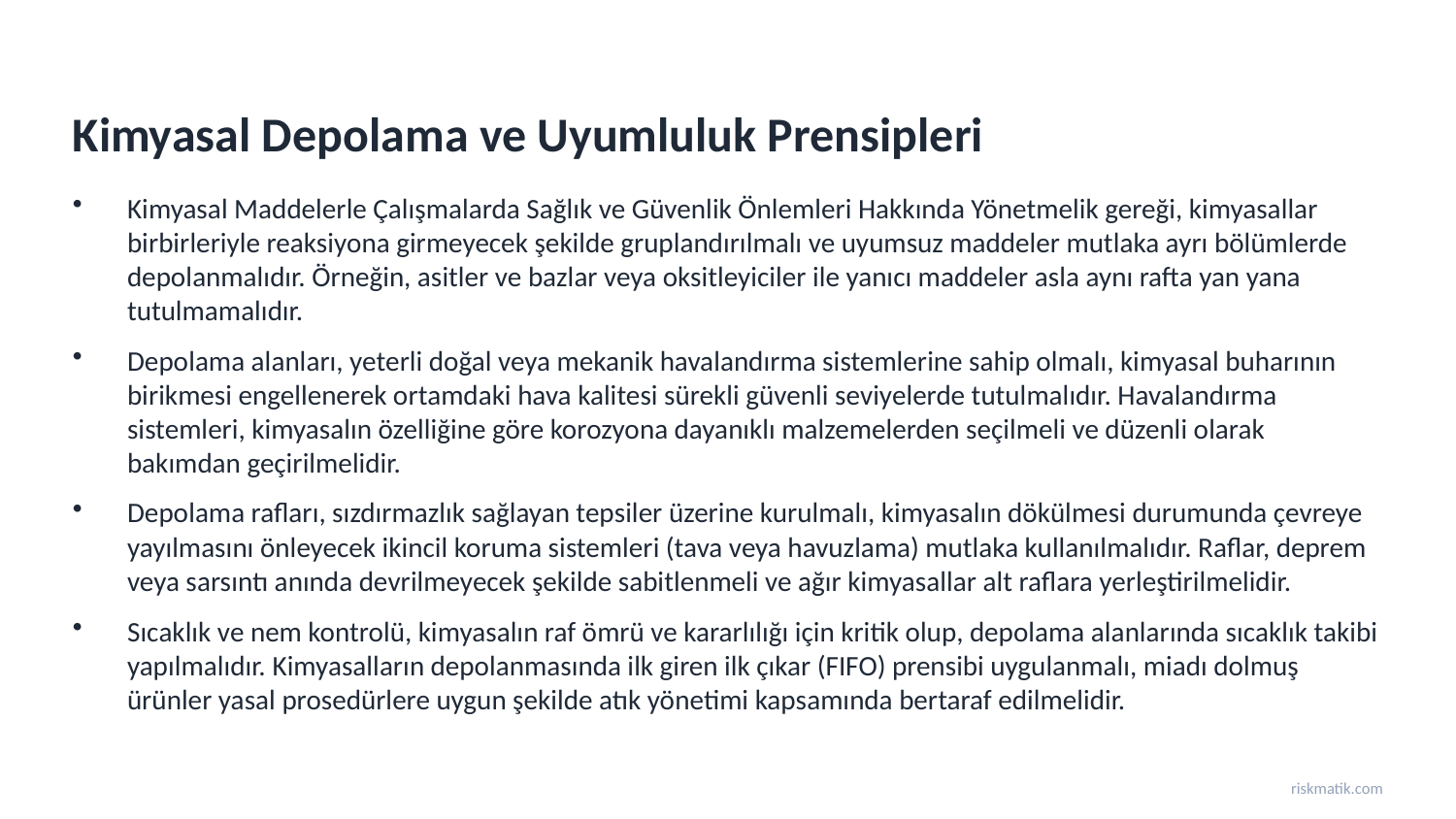

Kimyasal Depolama ve Uyumluluk Prensipleri
Kimyasal Maddelerle Çalışmalarda Sağlık ve Güvenlik Önlemleri Hakkında Yönetmelik gereği, kimyasallar birbirleriyle reaksiyona girmeyecek şekilde gruplandırılmalı ve uyumsuz maddeler mutlaka ayrı bölümlerde depolanmalıdır. Örneğin, asitler ve bazlar veya oksitleyiciler ile yanıcı maddeler asla aynı rafta yan yana tutulmamalıdır.
Depolama alanları, yeterli doğal veya mekanik havalandırma sistemlerine sahip olmalı, kimyasal buharının birikmesi engellenerek ortamdaki hava kalitesi sürekli güvenli seviyelerde tutulmalıdır. Havalandırma sistemleri, kimyasalın özelliğine göre korozyona dayanıklı malzemelerden seçilmeli ve düzenli olarak bakımdan geçirilmelidir.
Depolama rafları, sızdırmazlık sağlayan tepsiler üzerine kurulmalı, kimyasalın dökülmesi durumunda çevreye yayılmasını önleyecek ikincil koruma sistemleri (tava veya havuzlama) mutlaka kullanılmalıdır. Raflar, deprem veya sarsıntı anında devrilmeyecek şekilde sabitlenmeli ve ağır kimyasallar alt raflara yerleştirilmelidir.
Sıcaklık ve nem kontrolü, kimyasalın raf ömrü ve kararlılığı için kritik olup, depolama alanlarında sıcaklık takibi yapılmalıdır. Kimyasalların depolanmasında ilk giren ilk çıkar (FIFO) prensibi uygulanmalı, miadı dolmuş ürünler yasal prosedürlere uygun şekilde atık yönetimi kapsamında bertaraf edilmelidir.
riskmatik.com